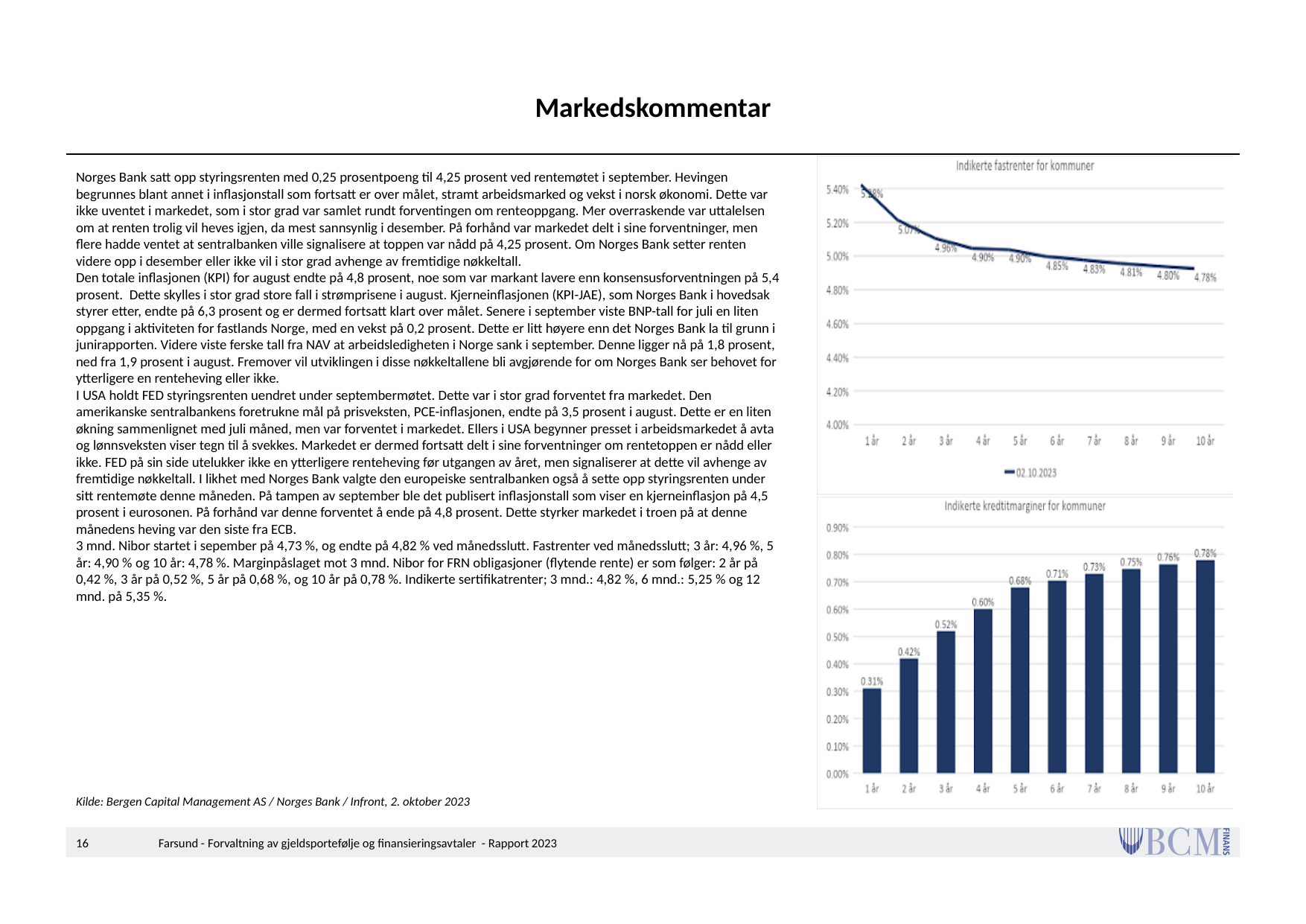

| Markedskommentar |
| --- |

Norges Bank satt opp styringsrenten med 0,25 prosentpoeng til 4,25 prosent ved rentemøtet i september. Hevingen begrunnes blant annet i inflasjonstall som fortsatt er over målet, stramt arbeidsmarked og vekst i norsk økonomi. Dette var ikke uventet i markedet, som i stor grad var samlet rundt forventingen om renteoppgang. Mer overraskende var uttalelsen om at renten trolig vil heves igjen, da mest sannsynlig i desember. På forhånd var markedet delt i sine forventninger, men flere hadde ventet at sentralbanken ville signalisere at toppen var nådd på 4,25 prosent. Om Norges Bank setter renten videre opp i desember eller ikke vil i stor grad avhenge av fremtidige nøkkeltall.
Den totale inflasjonen (KPI) for august endte på 4,8 prosent, noe som var markant lavere enn konsensusforventningen på 5,4 prosent.  Dette skylles i stor grad store fall i strømprisene i august. Kjerneinflasjonen (KPI-JAE), som Norges Bank i hovedsak styrer etter, endte på 6,3 prosent og er dermed fortsatt klart over målet. Senere i september viste BNP-tall for juli en liten oppgang i aktiviteten for fastlands Norge, med en vekst på 0,2 prosent. Dette er litt høyere enn det Norges Bank la til grunn i junirapporten. Videre viste ferske tall fra NAV at arbeidsledigheten i Norge sank i september. Denne ligger nå på 1,8 prosent, ned fra 1,9 prosent i august. Fremover vil utviklingen i disse nøkkeltallene bli avgjørende for om Norges Bank ser behovet for ytterligere en renteheving eller ikke.
I USA holdt FED styringsrenten uendret under septembermøtet. Dette var i stor grad forventet fra markedet. Den amerikanske sentralbankens foretrukne mål på prisveksten, PCE-inflasjonen, endte på 3,5 prosent i august. Dette er en liten økning sammenlignet med juli måned, men var forventet i markedet. Ellers i USA begynner presset i arbeidsmarkedet å avta og lønnsveksten viser tegn til å svekkes. Markedet er dermed fortsatt delt i sine forventninger om rentetoppen er nådd eller ikke. FED på sin side utelukker ikke en ytterligere renteheving før utgangen av året, men signaliserer at dette vil avhenge av fremtidige nøkkeltall. I likhet med Norges Bank valgte den europeiske sentralbanken også å sette opp styringsrenten under sitt rentemøte denne måneden. På tampen av september ble det publisert inflasjonstall som viser en kjerneinflasjon på 4,5 prosent i eurosonen. På forhånd var denne forventet å ende på 4,8 prosent. Dette styrker markedet i troen på at denne månedens heving var den siste fra ECB.
3 mnd. Nibor startet i sepember på 4,73 %, og endte på 4,82 % ved månedsslutt. Fastrenter ved månedsslutt; 3 år: 4,96 %, 5 år: 4,90 % og 10 år: 4,78 %. Marginpåslaget mot 3 mnd. Nibor for FRN obligasjoner (flytende rente) er som følger: 2 år på 0,42 %, 3 år på 0,52 %, 5 år på 0,68 %, og 10 år på 0,78 %. Indikerte sertifikatrenter; 3 mnd.: 4,82 %, 6 mnd.: 5,25 % og 12 mnd. på 5,35 %.

Kilde: Bergen Capital Management AS / Norges Bank / Infront, 2. oktober 2023

16
Farsund - Forvaltning av gjeldsportefølje og finansieringsavtaler  - Rapport 2023